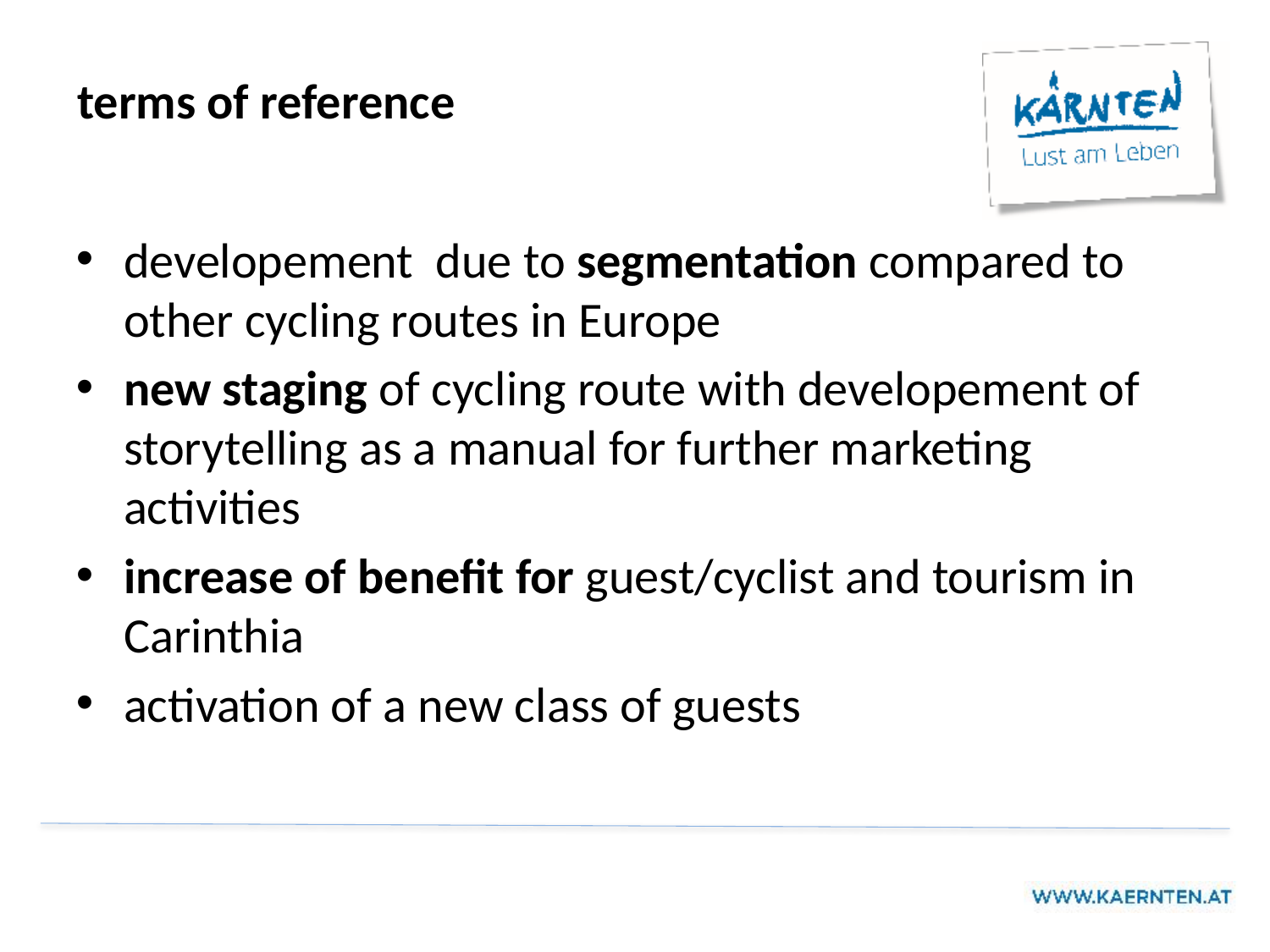

# terms of reference
developement  due to segmentation compared to other cycling routes in Europe
new staging of cycling route with developement of storytelling as a manual for further marketing activities
increase of benefit for guest/cyclist and tourism in Carinthia
activation of a new class of guests